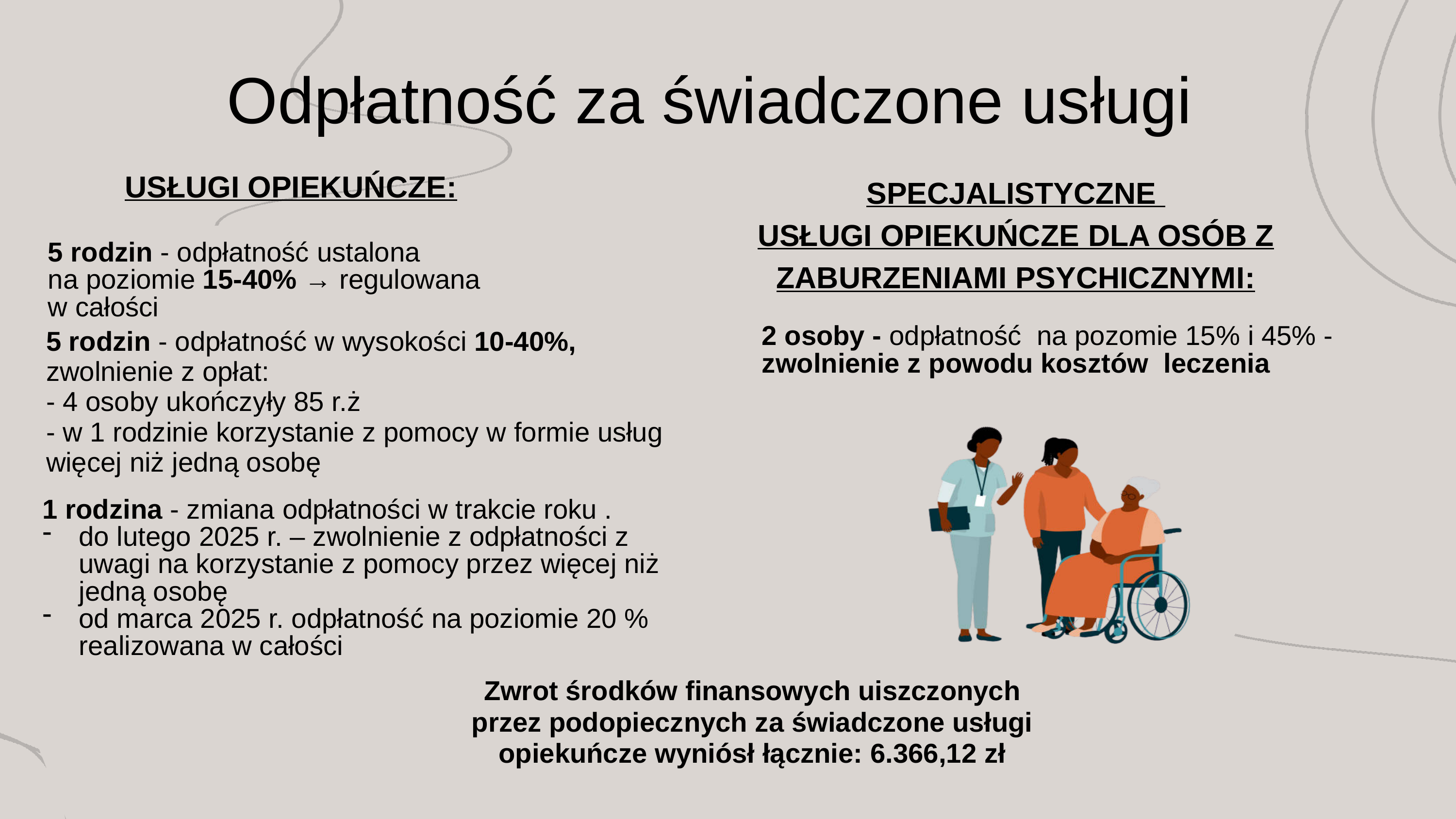

Odpłatność za świadczone usługi
USŁUGI OPIEKUŃCZE:
SPECJALISTYCZNE
USŁUGI OPIEKUŃCZE DLA OSÓB Z ZABURZENIAMI PSYCHICZNYMI:
5 rodzin - odpłatność ustalona
na poziomie 15-40% → regulowana
w całości
2 osoby - odpłatność  na pozomie 15% i 45% - zwolnienie z powodu kosztów  leczenia

5 rodzin - odpłatność w wysokości 10-40%, zwolnienie z opłat:
- 4 osoby ukończyły 85 r.ż
- w 1 rodzinie korzystanie z pomocy w formie usług więcej niż jedną osobę

1 rodzina - zmiana odpłatności w trakcie roku .
do lutego 2025 r. – zwolnienie z odpłatności z uwagi na korzystanie z pomocy przez więcej niż jedną osobę
od marca 2025 r. odpłatność na poziomie 20 % realizowana w całości

Zwrot środków finansowych uiszczonych przez podopiecznych za świadczone usługi opiekuńcze wyniósł łącznie: 6.366,12 zł